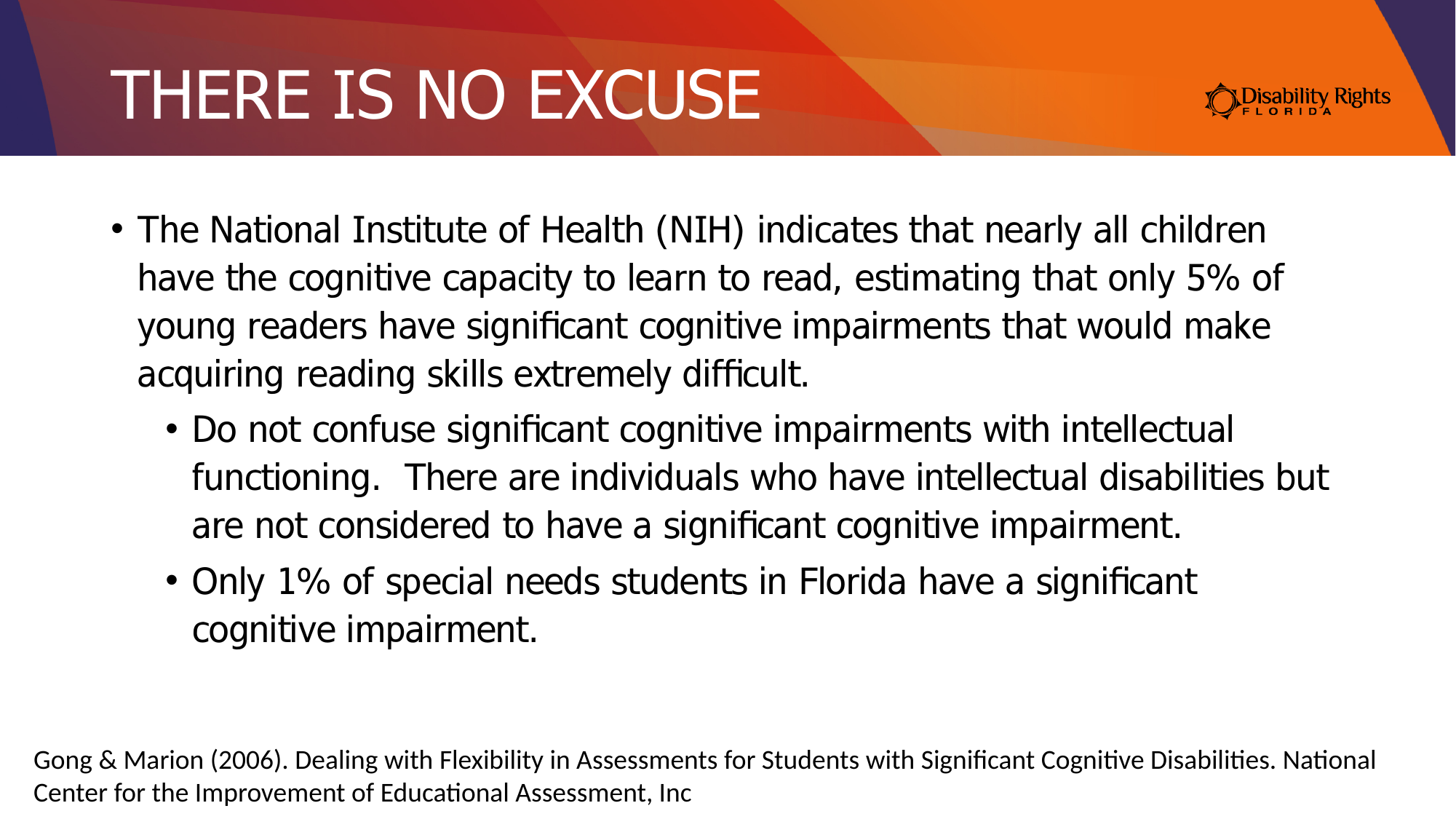

# THERE IS NO EXCUSE
The National Institute of Health (NIH) indicates that nearly all children have the cognitive capacity to learn to read, estimating that only 5% of young readers have significant cognitive impairments that would make acquiring reading skills extremely difficult.
Do not confuse significant cognitive impairments with intellectual functioning.  There are individuals who have intellectual disabilities but are not considered to have a significant cognitive impairment.
Only 1% of special needs students in Florida have a significant cognitive impairment.
Gong & Marion (2006). Dealing with Flexibility in Assessments for Students with Significant Cognitive Disabilities. National Center for the Improvement of Educational Assessment, Inc